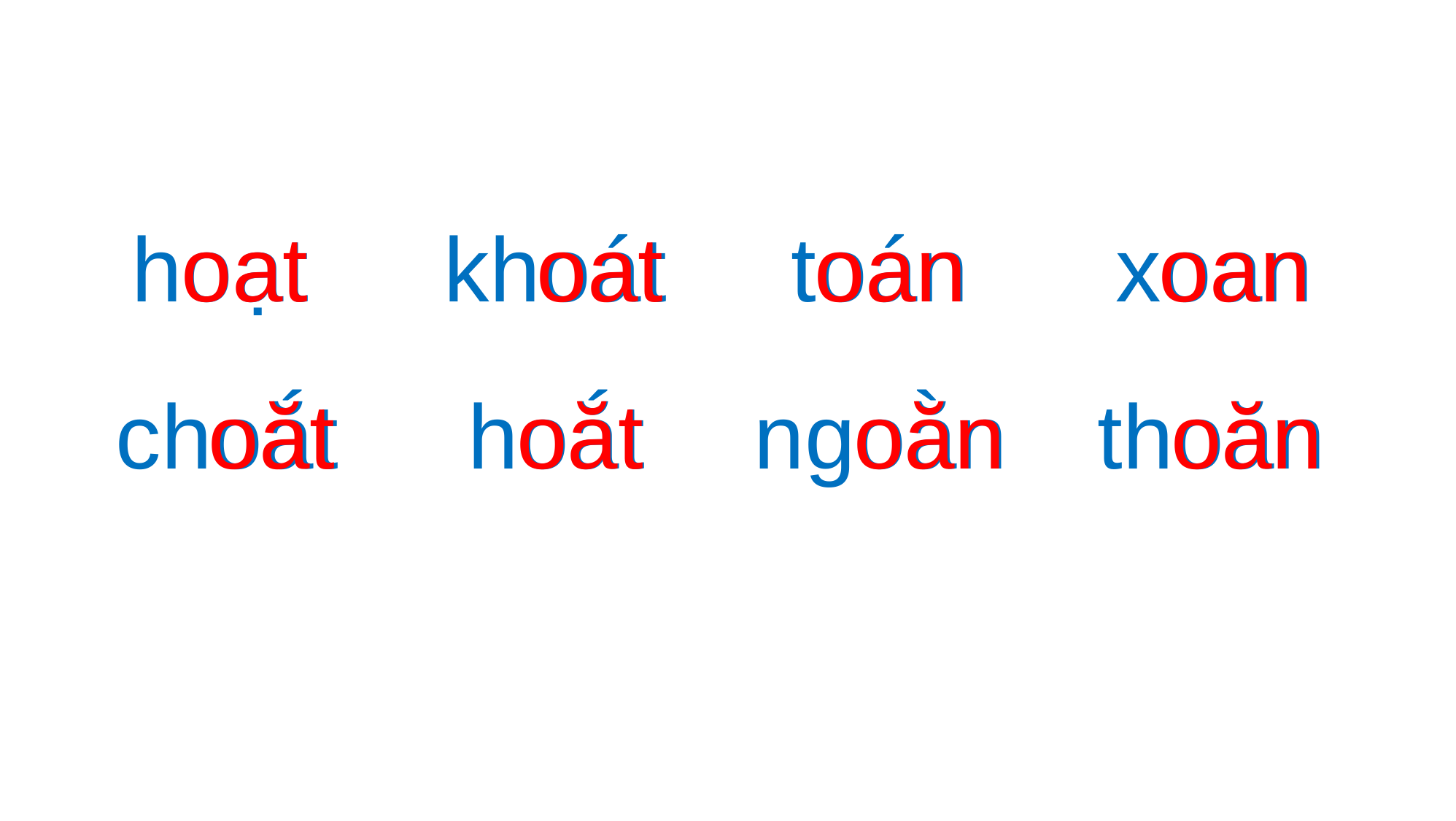

oat
oat
oan
oan
hoạt
khoát
toán
xoan
oăt
oăt
oăn
oăn
choắt
hoắt
ngoằn
thoăn